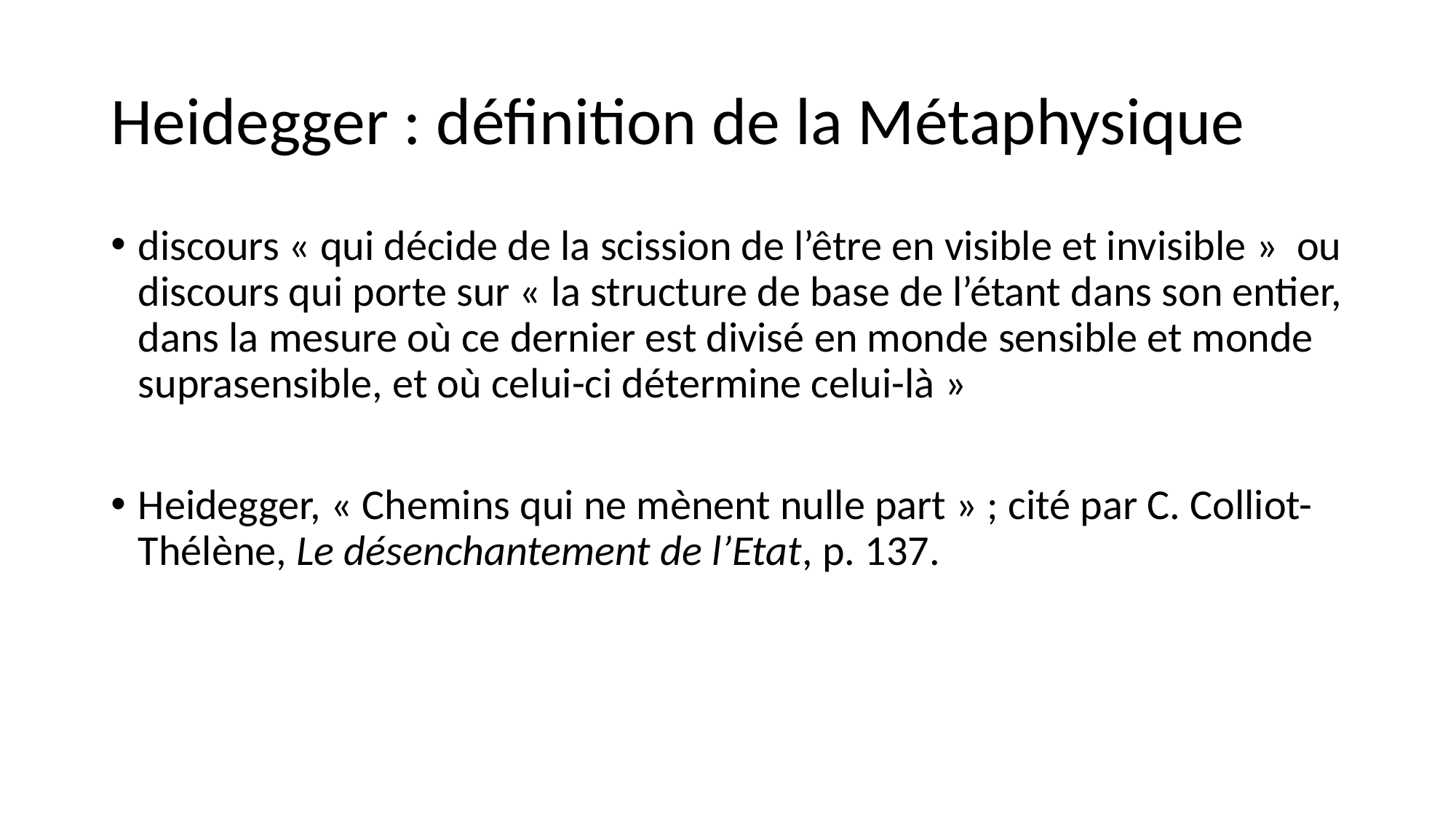

# Heidegger : définition de la Métaphysique
discours « qui décide de la scission de l’être en visible et invisible »  ou discours qui porte sur « la structure de base de l’étant dans son entier, dans la mesure où ce dernier est divisé en monde sensible et monde suprasensible, et où celui-ci détermine celui-là »

Heidegger, « Chemins qui ne mènent nulle part » ; cité par C. Colliot-Thélène, Le désenchantement de l’Etat, p. 137.